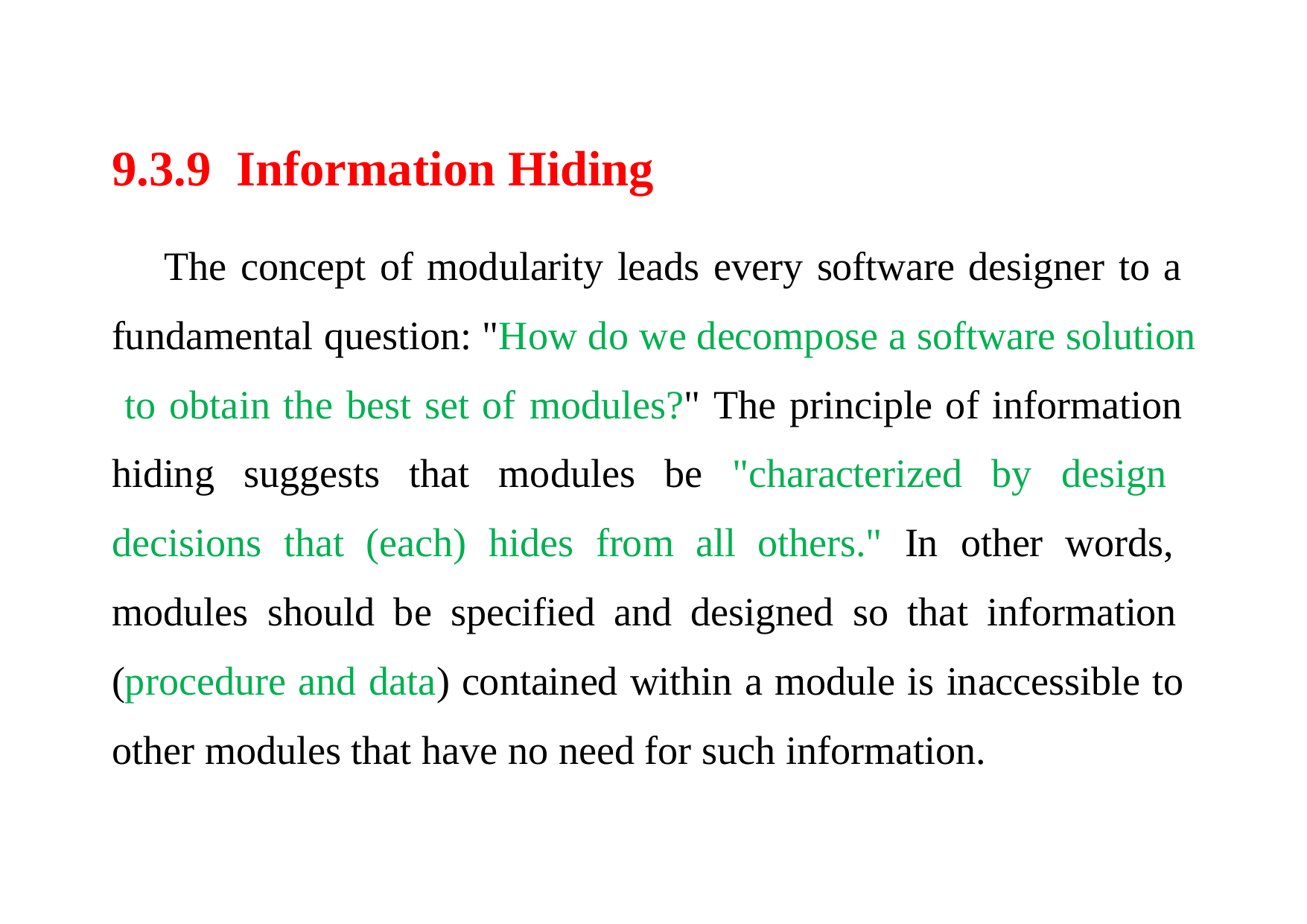

9.3.9  Information Hiding
The concept of modularity leads every software designer to a  fundamental question: "How do we decompose a software solution  to obtain the best set of modules?" The principle of information  hiding suggests that modules be "characterized by design  decisions that (each) hides from all others." In other words,  modules should be specified and designed so that information  (procedure and data) contained within a module is inaccessible to  other modules that have no need for such information.